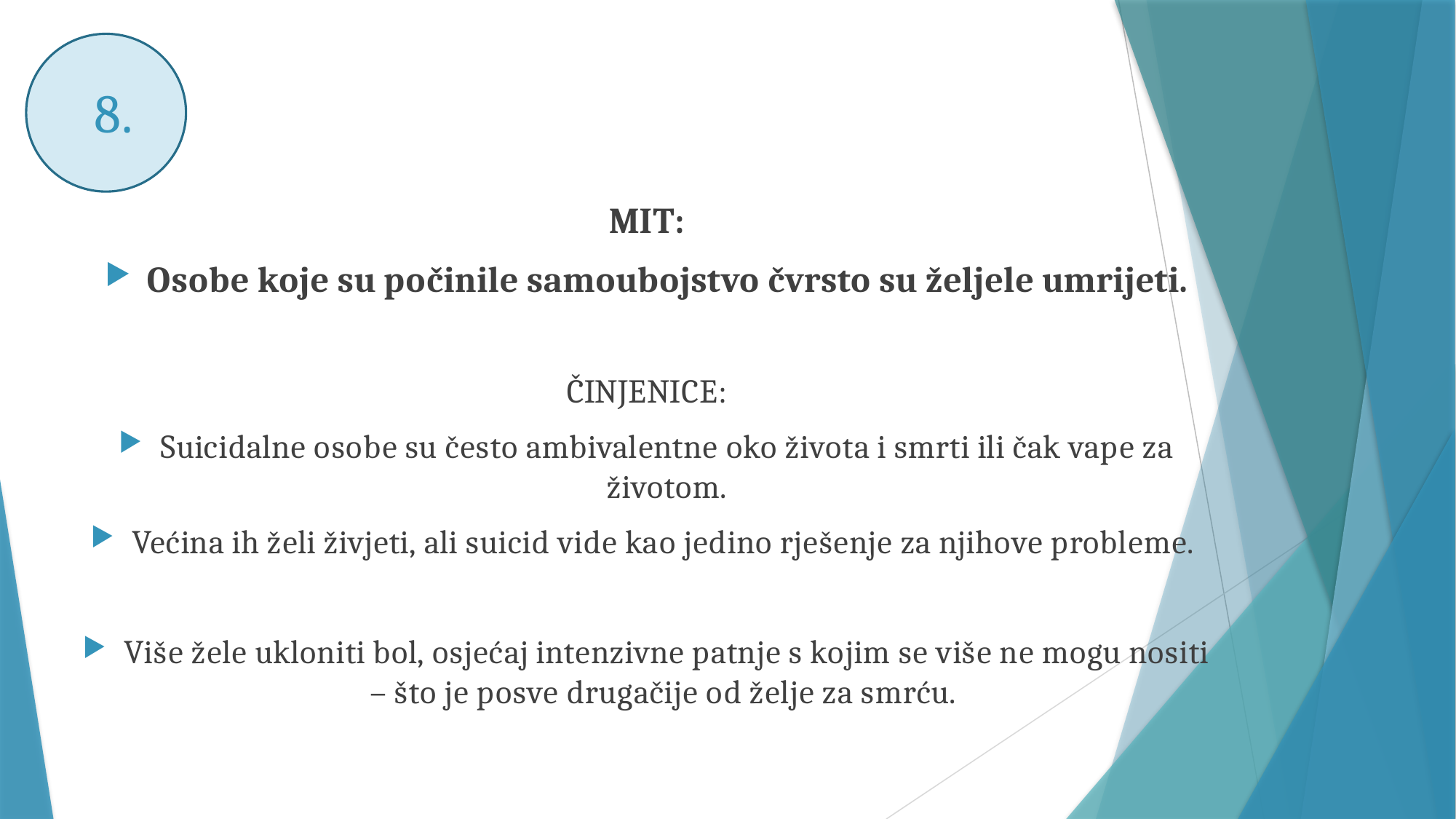

# 8.
MIT:
Osobe koje su počinile samoubojstvo čvrsto su željele umrijeti.

ČINJENICE:
Suicidalne osobe su često ambivalentne oko života i smrti ili čak vape za životom.
Većina ih želi živjeti, ali suicid vide kao jedino rješenje za njihove probleme.

Više žele ukloniti bol, osjećaj intenzivne patnje s kojim se više ne mogu nositi – što je posve drugačije od želje za smrću.